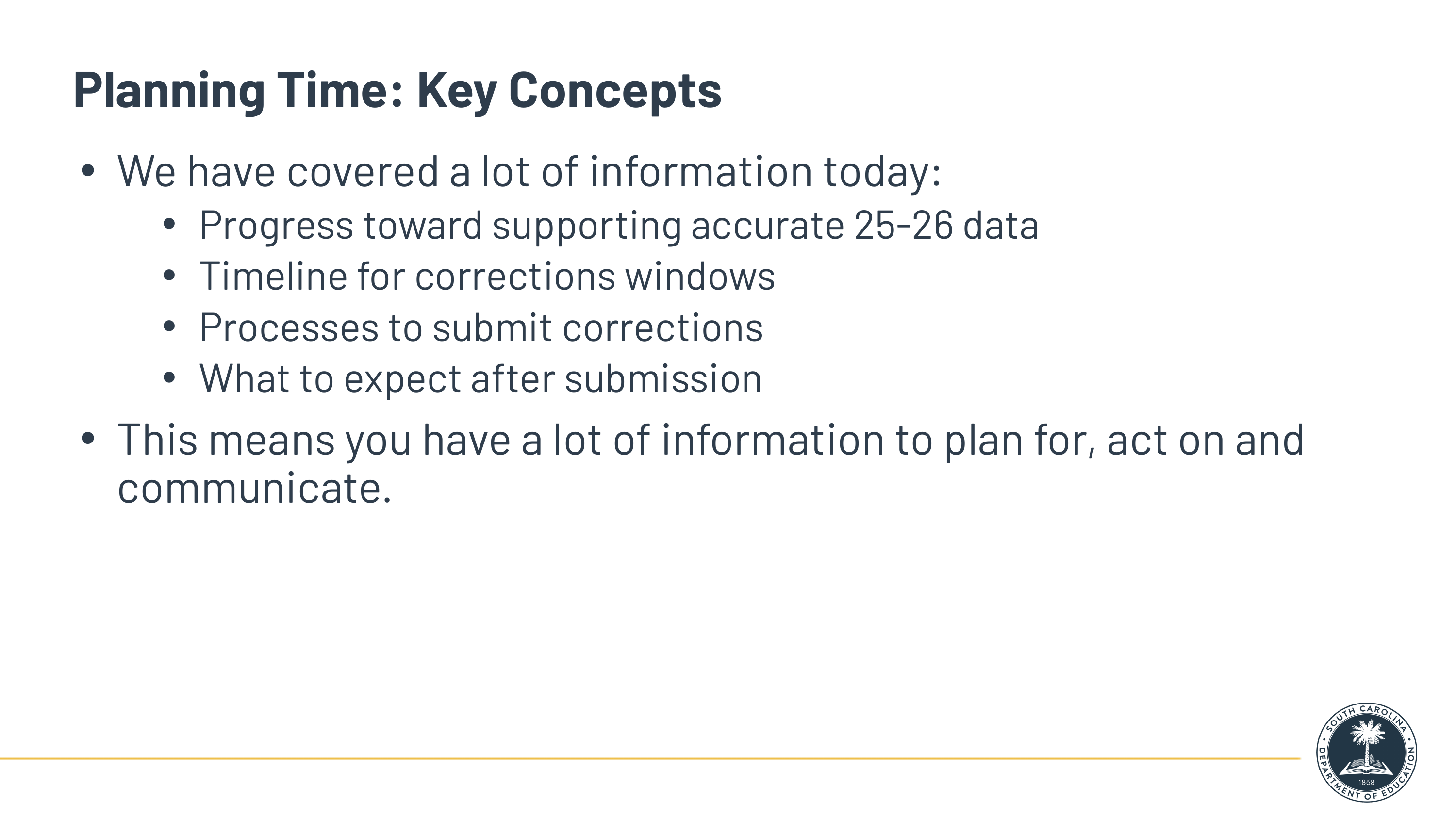

# Planning Time: Key Concepts
We have covered a lot of information today:
Progress toward supporting accurate 25-26 data
Timeline for corrections windows
Processes to submit corrections
What to expect after submission
This means you have a lot of information to plan for, act on and communicate.